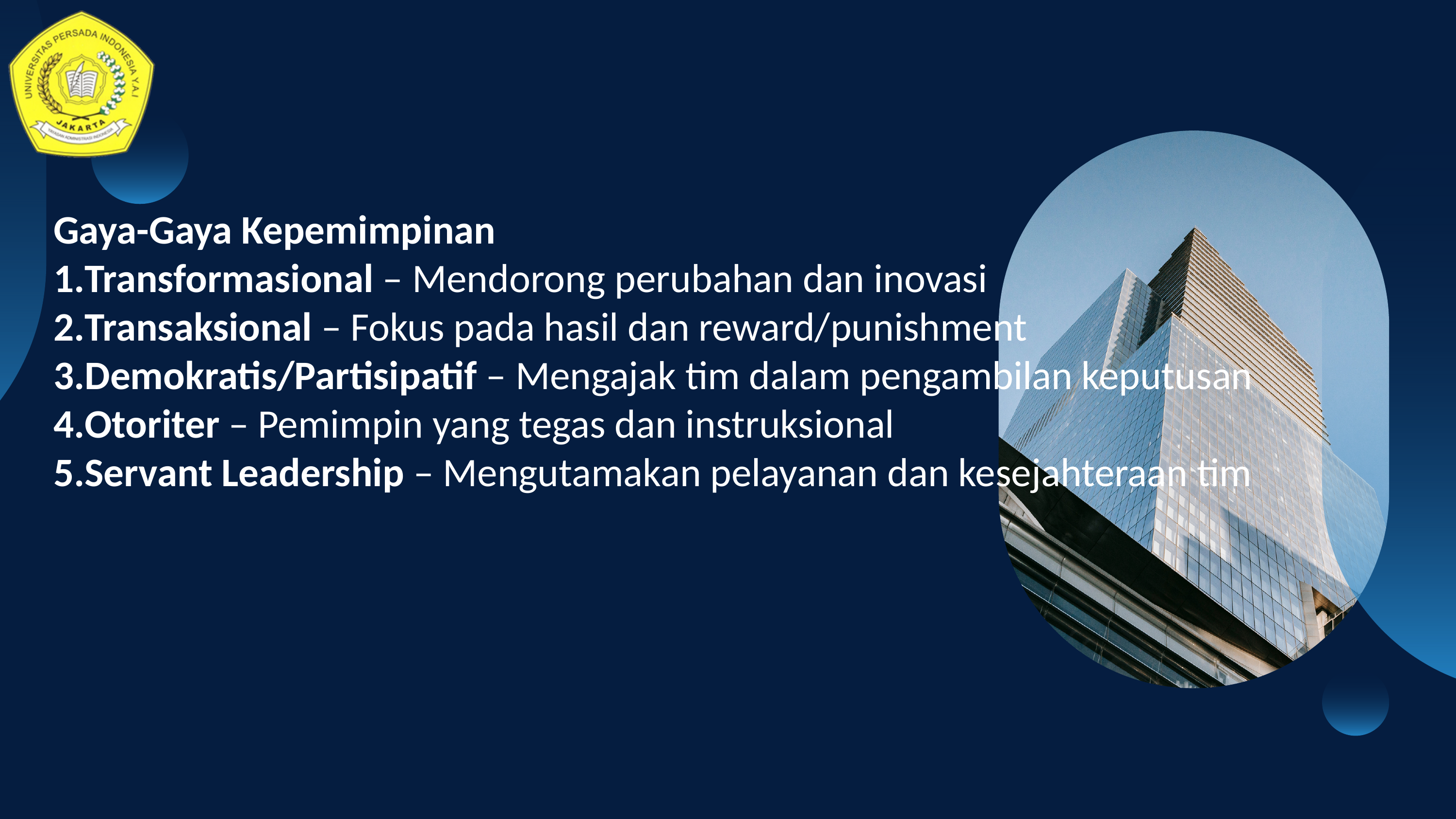

Gaya-Gaya Kepemimpinan
Transformasional – Mendorong perubahan dan inovasi
Transaksional – Fokus pada hasil dan reward/punishment
Demokratis/Partisipatif – Mengajak tim dalam pengambilan keputusan
Otoriter – Pemimpin yang tegas dan instruksional
Servant Leadership – Mengutamakan pelayanan dan kesejahteraan tim